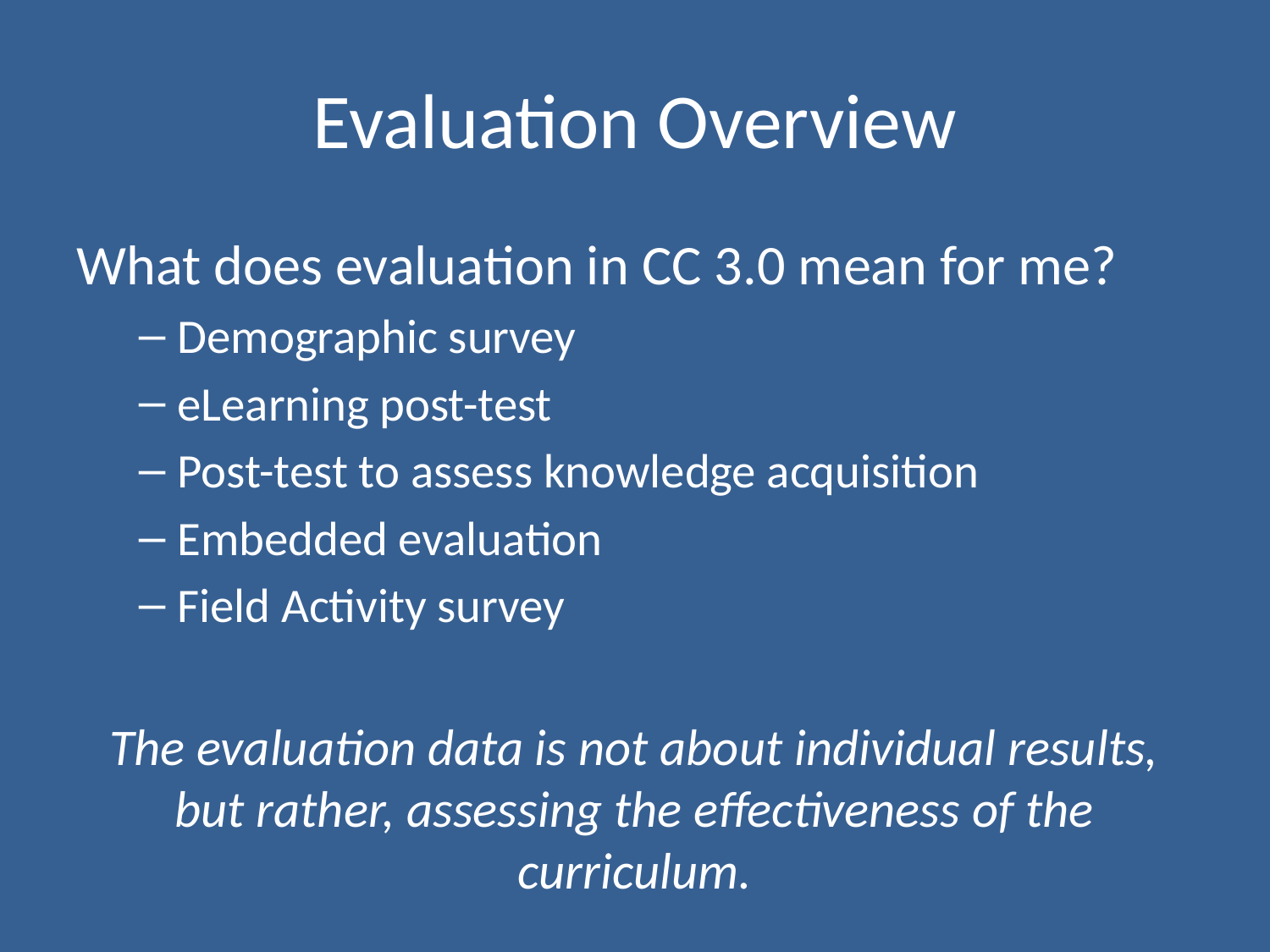

# Evaluation Overview
What does evaluation in CC 3.0 mean for me?
Demographic survey
eLearning post-test
Post-test to assess knowledge acquisition
Embedded evaluation
Field Activity survey

The evaluation data is not about individual results, but rather, assessing the effectiveness of the curriculum.